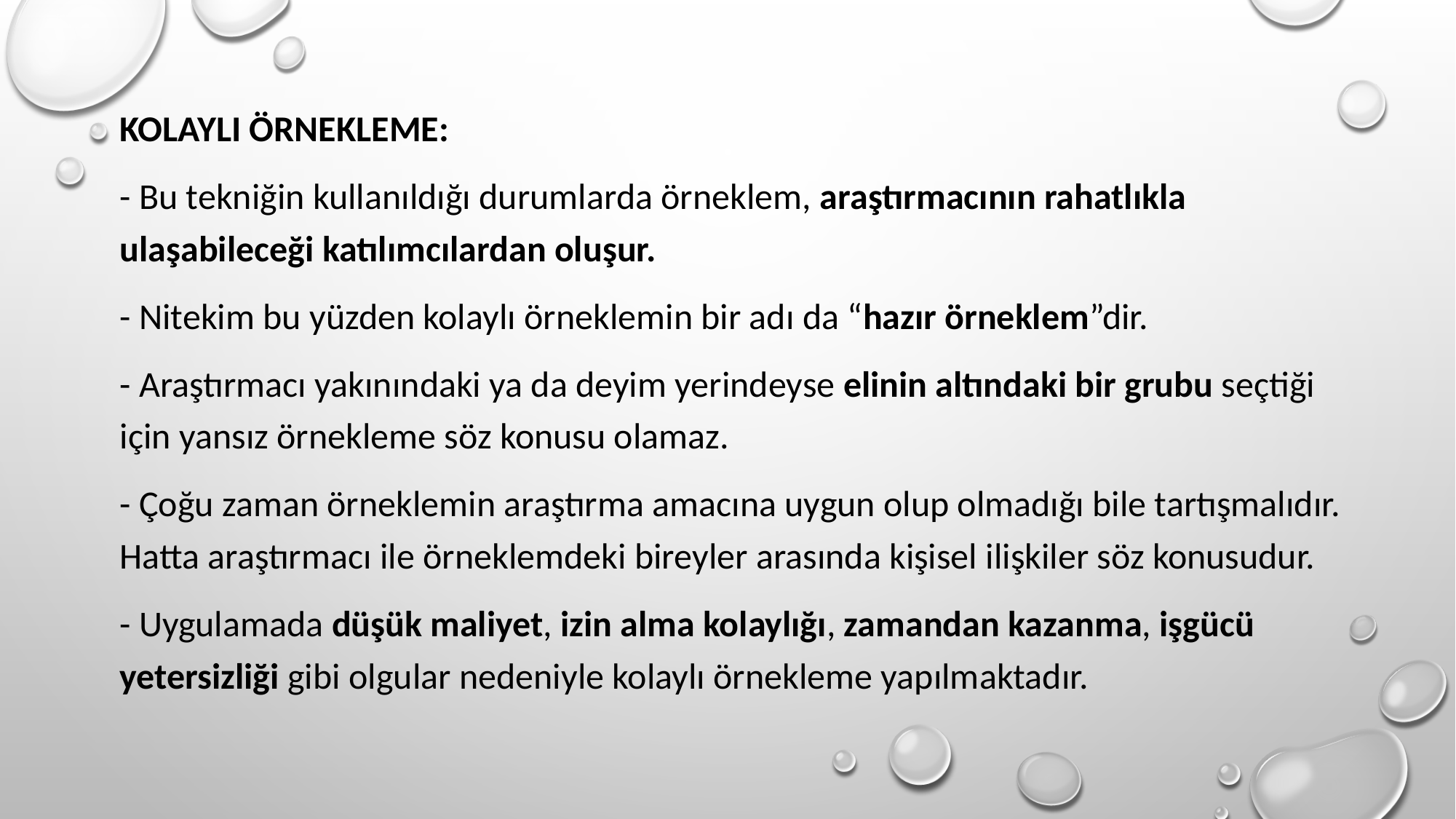

KOLAYLI ÖRNEKLEME:
- Bu tekniğin kullanıldığı durumlarda örneklem, araştırmacının rahatlıkla ulaşabileceği katılımcılardan oluşur.
- Nitekim bu yüzden kolaylı örneklemin bir adı da “hazır örneklem”dir.
- Araştırmacı yakınındaki ya da deyim yerindeyse elinin altındaki bir grubu seçtiği için yansız örnekleme söz konusu olamaz.
- Çoğu zaman örneklemin araştırma amacına uygun olup olmadığı bile tartışmalıdır. Hatta araştırmacı ile örneklemdeki bireyler arasında kişisel ilişkiler söz konusudur.
- Uygulamada düşük maliyet, izin alma kolaylığı, zamandan kazanma, işgücü yetersizliği gibi olgular nedeniyle kolaylı örnekleme yapılmaktadır.